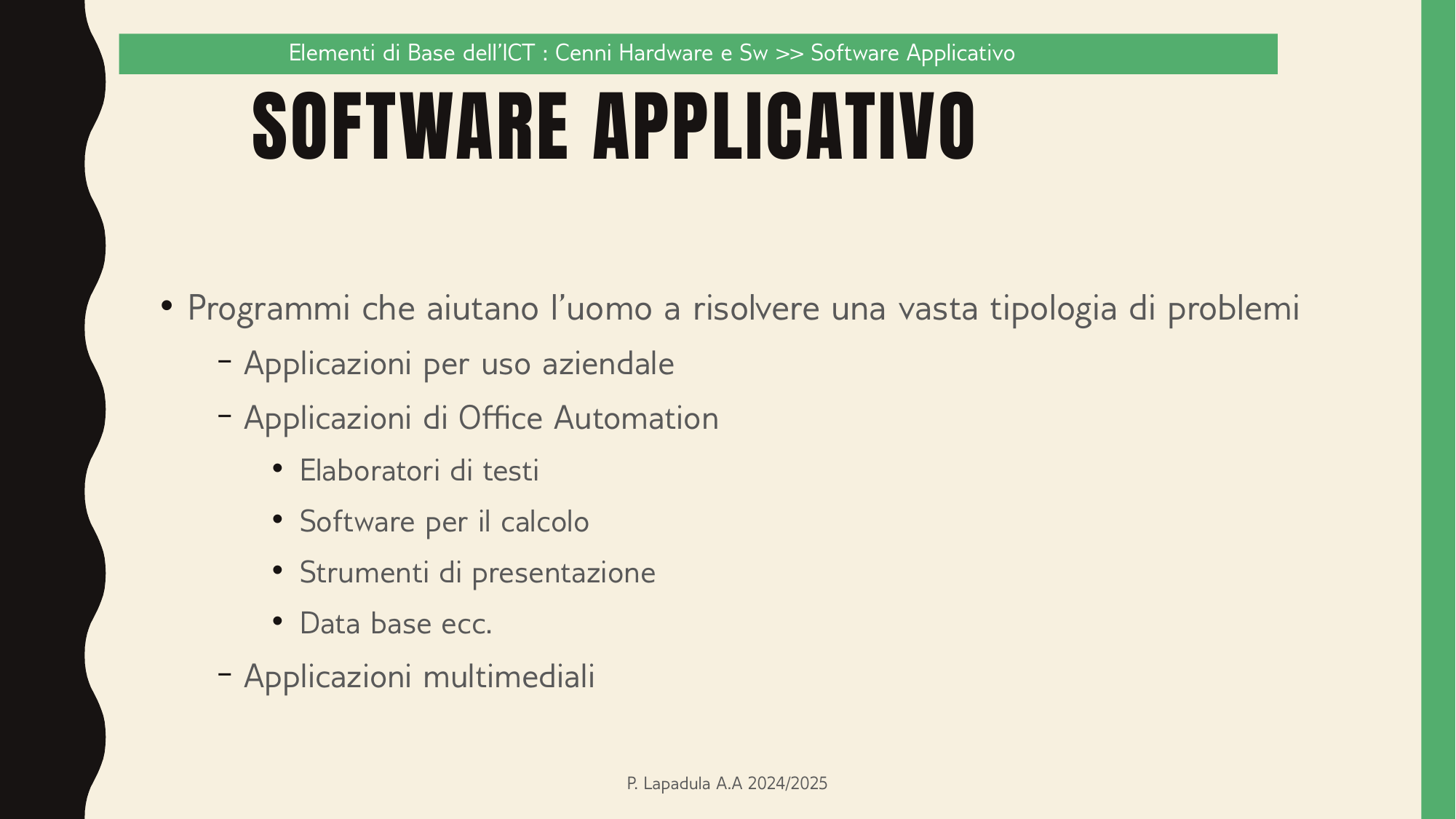

Elementi di Base dell’ICT : Cenni Hardware e Sw >> Software Applicativo
# Software Applicativo
Programmi che aiutano l’uomo a risolvere una vasta tipologia di problemi
Applicazioni per uso aziendale
Applicazioni di Office Automation
Elaboratori di testi
Software per il calcolo
Strumenti di presentazione
Data base ecc.
Applicazioni multimediali

P. Lapadula A.A 2024/2025